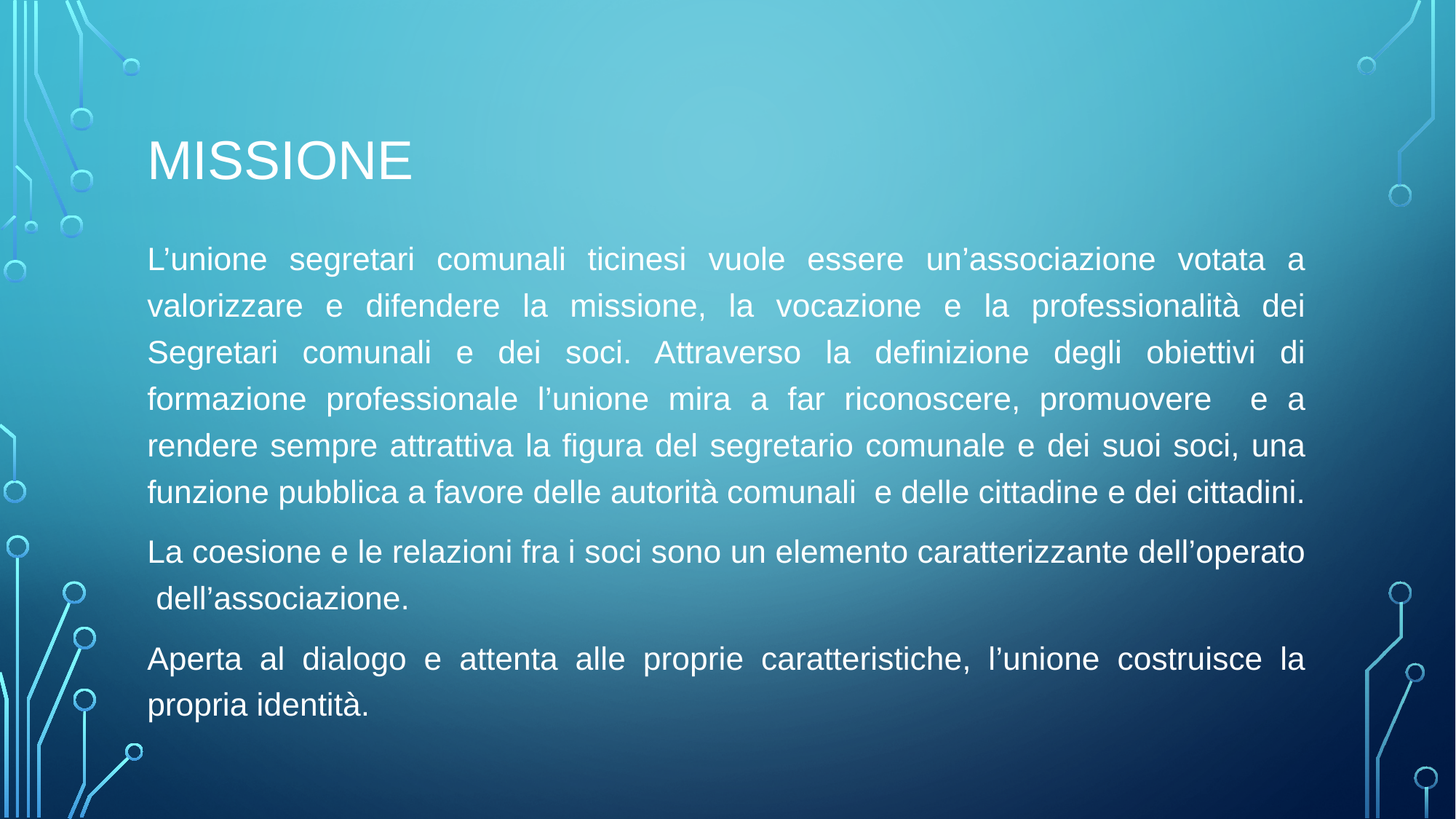

# Missione
L’unione segretari comunali ticinesi vuole essere un’associazione votata a valorizzare e difendere la missione, la vocazione e la professionalità dei Segretari comunali e dei soci. Attraverso la definizione degli obiettivi di formazione professionale l’unione mira a far riconoscere, promuovere  e a rendere sempre attrattiva la figura del segretario comunale e dei suoi soci, una funzione pubblica a favore delle autorità comunali  e delle cittadine e dei cittadini.
La coesione e le relazioni fra i soci sono un elemento caratterizzante dell’operato  dell’associazione.
Aperta al dialogo e attenta alle proprie caratteristiche, l’unione costruisce la propria identità.